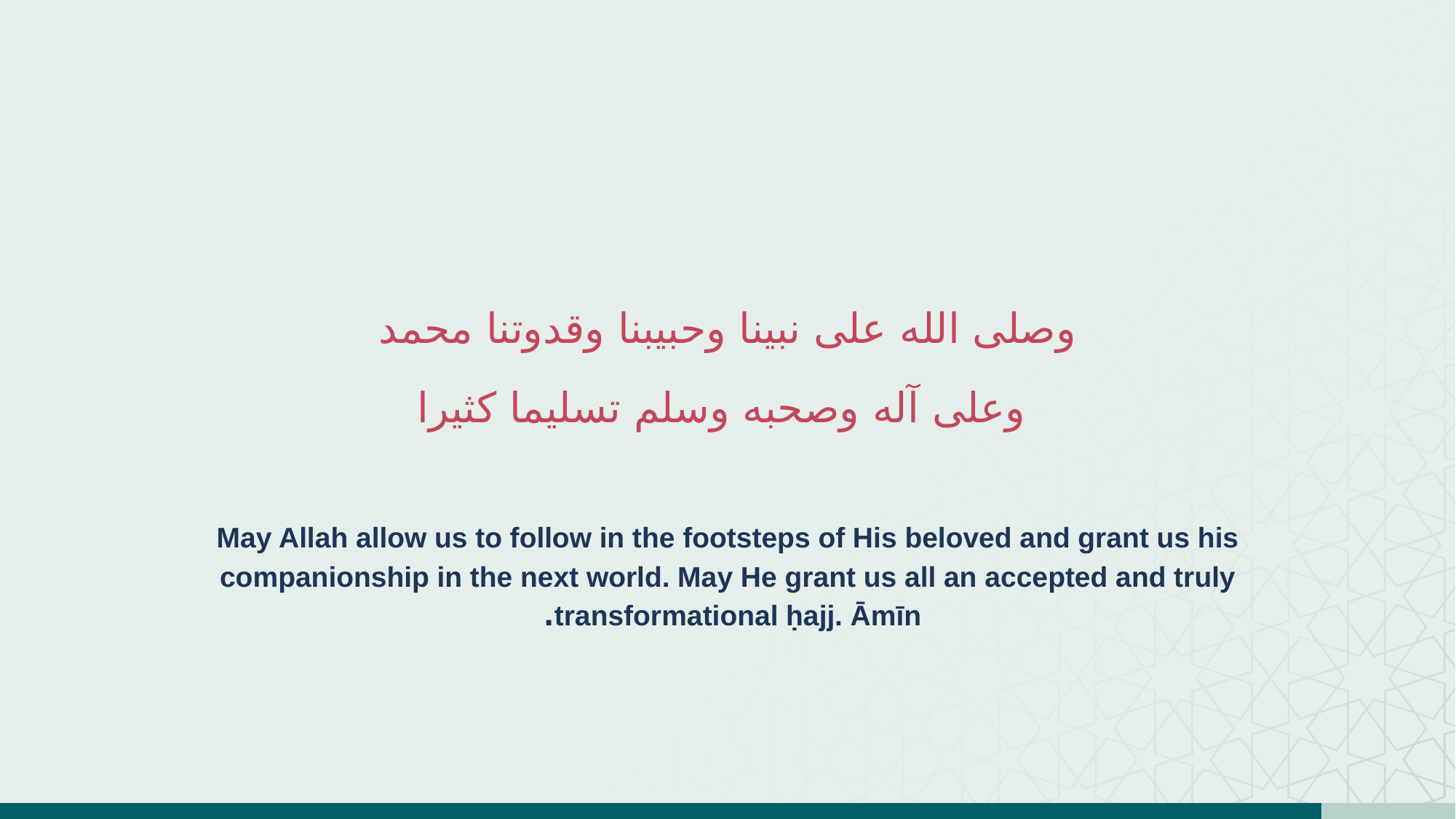

#
وصلى الله على نبينا وحبيبنا وقدوتنا محمد
 وعلى آله وصحبه وسلم تسليما كثيرا
May Allah allow us to follow in the footsteps of His beloved and grant us his companionship in the next world. May He grant us all an accepted and truly transformational ḥajj. Āmīn.